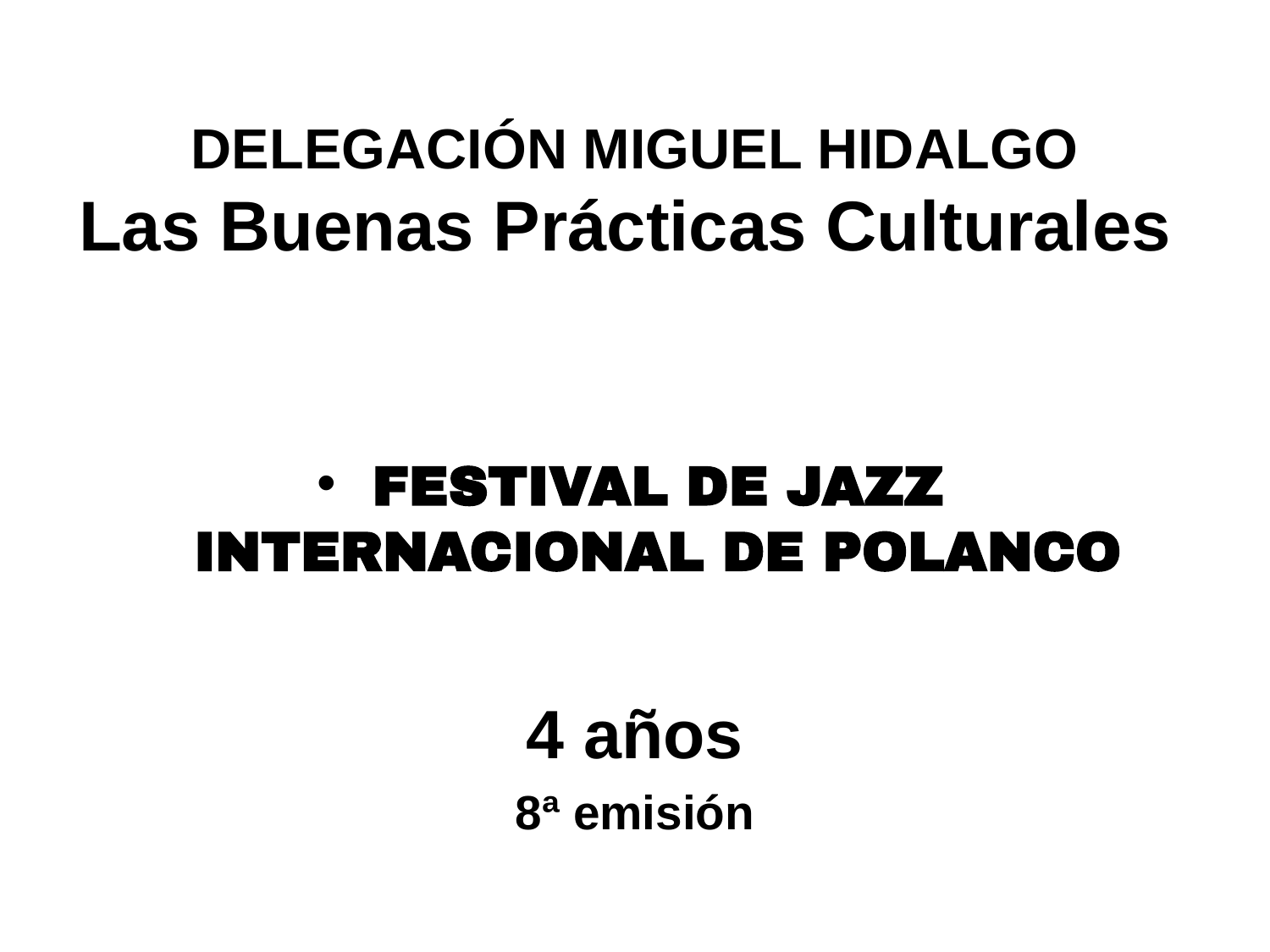

# DELEGACIÓN MIGUEL HIDALGO Las Buenas Prácticas Culturales

FESTIVAL DE JAZZ INTERNACIONAL DE POLANCO

4 años
8ª emisión